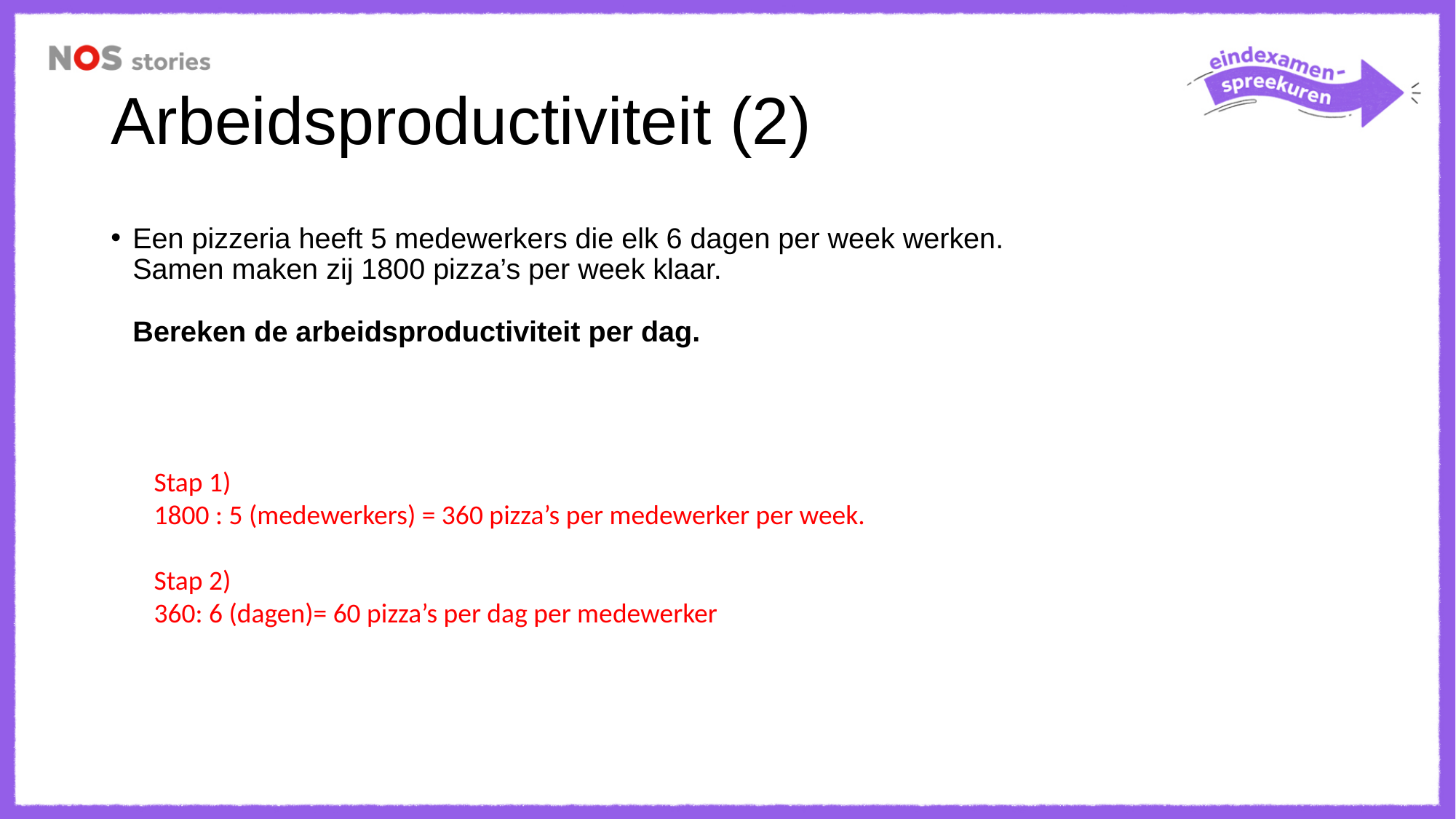

# Arbeidsproductiviteit (2)
Een pizzeria heeft 5 medewerkers die elk 6 dagen per week werken.
Samen maken zij 1800 pizza’s per week klaar.
Bereken de arbeidsproductiviteit per dag.
Stap 1)
1800 : 5 (medewerkers) = 360 pizza’s per medewerker per week.
Stap 2)
360: 6 (dagen)= 60 pizza’s per dag per medewerker